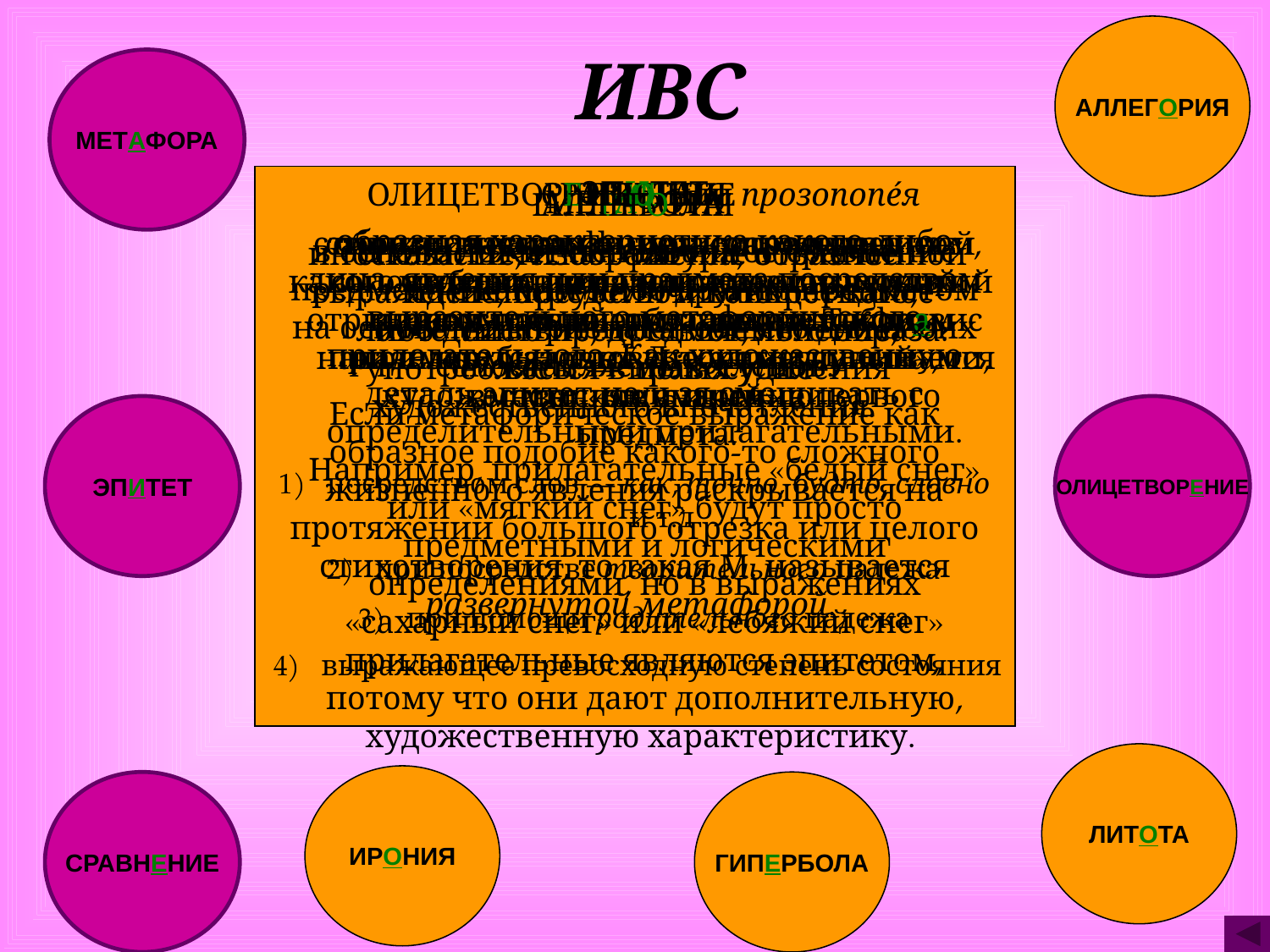

АЛЛЕГОРИЯ
ИВС
МЕТАФОРА

ЭПИТЕТ
образная характеристика какого-либо лица, явления или предмета посредством выразительного метафорического прилагательного. Как художественную деталь эпитет нельзя смешивать с определительными прилагательными. Например, прилагательные «белый снег» или «мягкий снег» будут просто предметными и логическими определениями, но в выражениях «сахарный снег» или «лебяжий снег» прилагательные являются эпитетом, потому что они дают дополнительную, художественную характеристику.
СРАВНЕНИЕ
образное выражение, построенное на сопоставлении двух предметов, понятий или состояний, обладающих общим признаком, за счет которого усиливается художественное значение первого предмета.
посредством слов — как, точно, будто, словно  и т.д
при посредстве творительного падежа
при помощи родительного падежа
выражающее превосходную степень состояния
ЛИТОТА
стилистическая фигура, определение какого-либо понятия или предмета путем отрицания противоположного. Таковы, например, бытовые Л.: «он неглупый», вместо «он умный»
ОЛИЦЕТВОРЕНИЕ  или прозопопе́я
стилистическая фигура, состоящая в том, что при описании животных или неодушевленных предметов они наделяются человеческими чувствами, мыслями и речью
ИРОНИЯ
тонкая насмешка, прикрытая внешней учтивостью; этот стилистический прием называется также антифразис
МЕТАФОРА
в основе лежит неназванное сравнение предмета с каким-либо другим предметом на основании признака, общего для обоих сопоставляемых членов.
Если метафорическое выражение как образное подобие какого-то сложного жизненного явления раскрывается на протяжении большого отрезка или целого стихотворения, то такая М. называется развернутой метафорой.
ГИПЕРБОЛА
стилистическая фигура, образное выражение, преувеличивающее какое-либо действие, предмет, явление; употребляется в целях усиления художественного впечатления.
АЛЛЕГОРИЯ
иносказание; изображение отвлеченной идеи посредством конкретного, отчетливо представляемого образа: весы — правосудие
ЭПИТЕТ
ОЛИЦЕТВОРЕНИЕ
ЛИТОТА
ИРОНИЯ
СРАВНЕНИЕ
ГИПЕРБОЛА